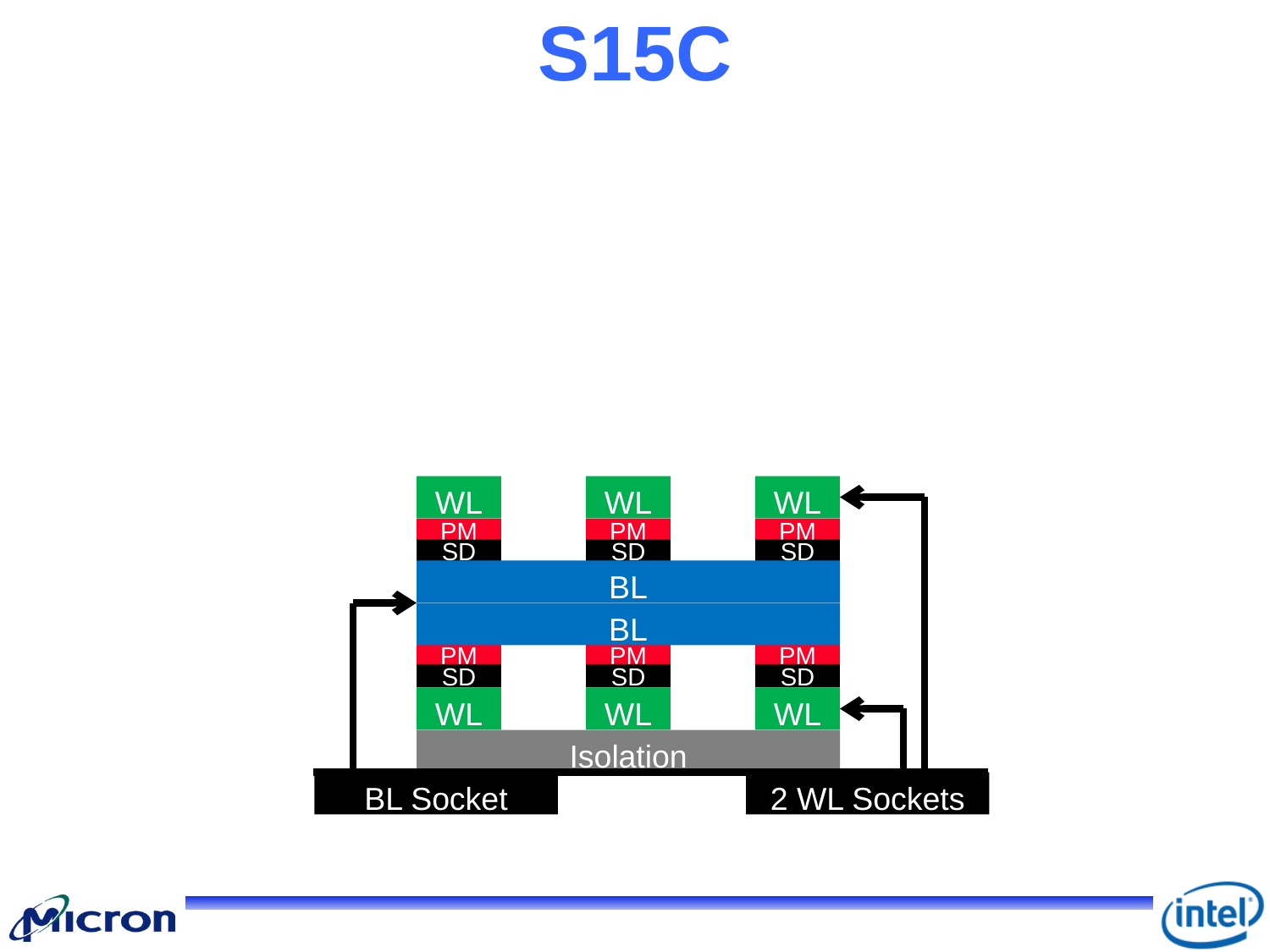

# S15C
WL
WL
WL
PM
SD
PM
SD
PM
SD
PM
SD
PM
SD
PM
SD
BL
BL
WL
WL
WL
Isolation
BL Socket
2 WL Sockets